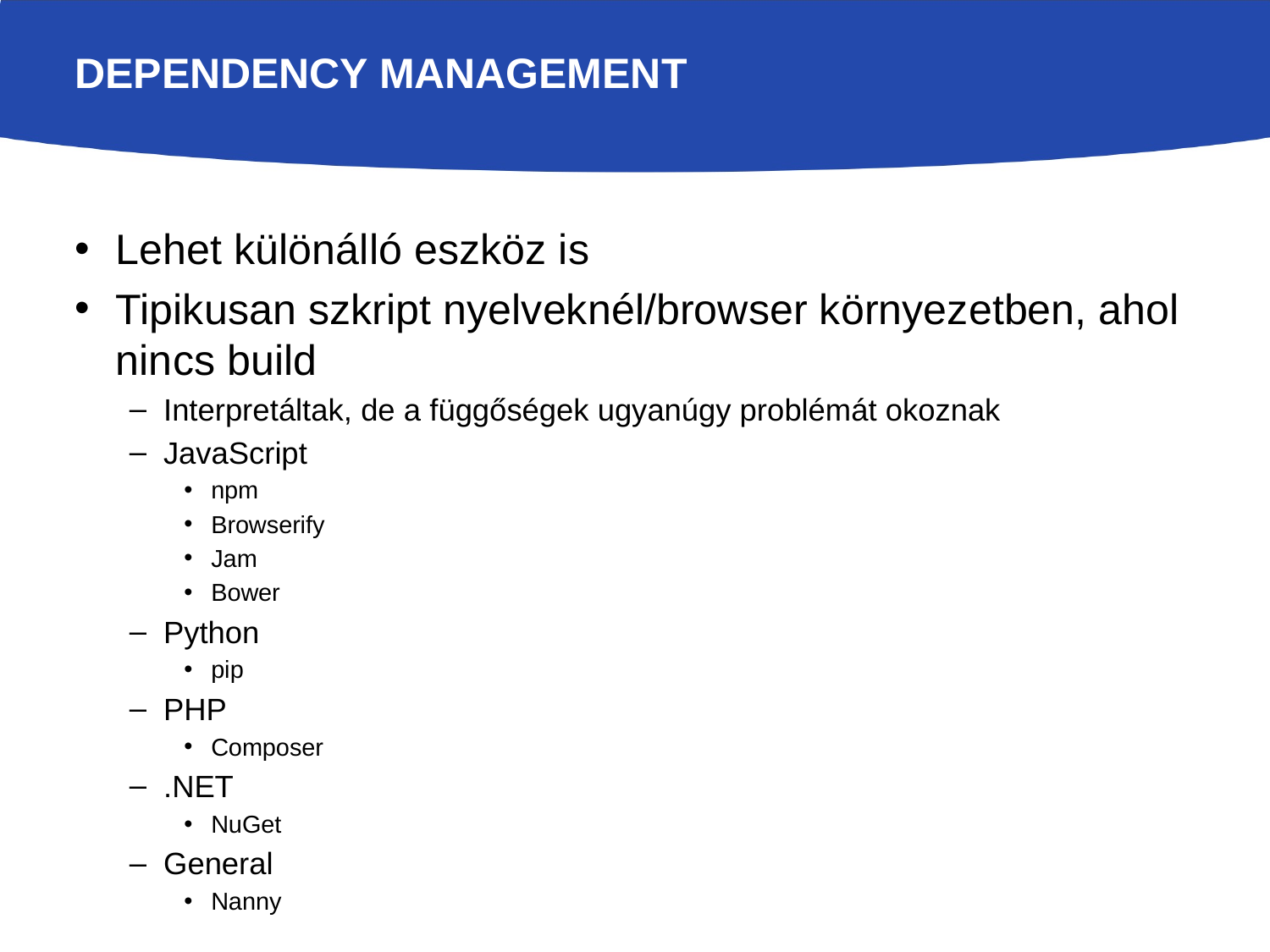

# Dependency management
Lehet különálló eszköz is
Tipikusan szkript nyelveknél/browser környezetben, ahol nincs build
Interpretáltak, de a függőségek ugyanúgy problémát okoznak
JavaScript
npm
Browserify
Jam
Bower
Python
pip
PHP
Composer
.NET
NuGet
General
Nanny